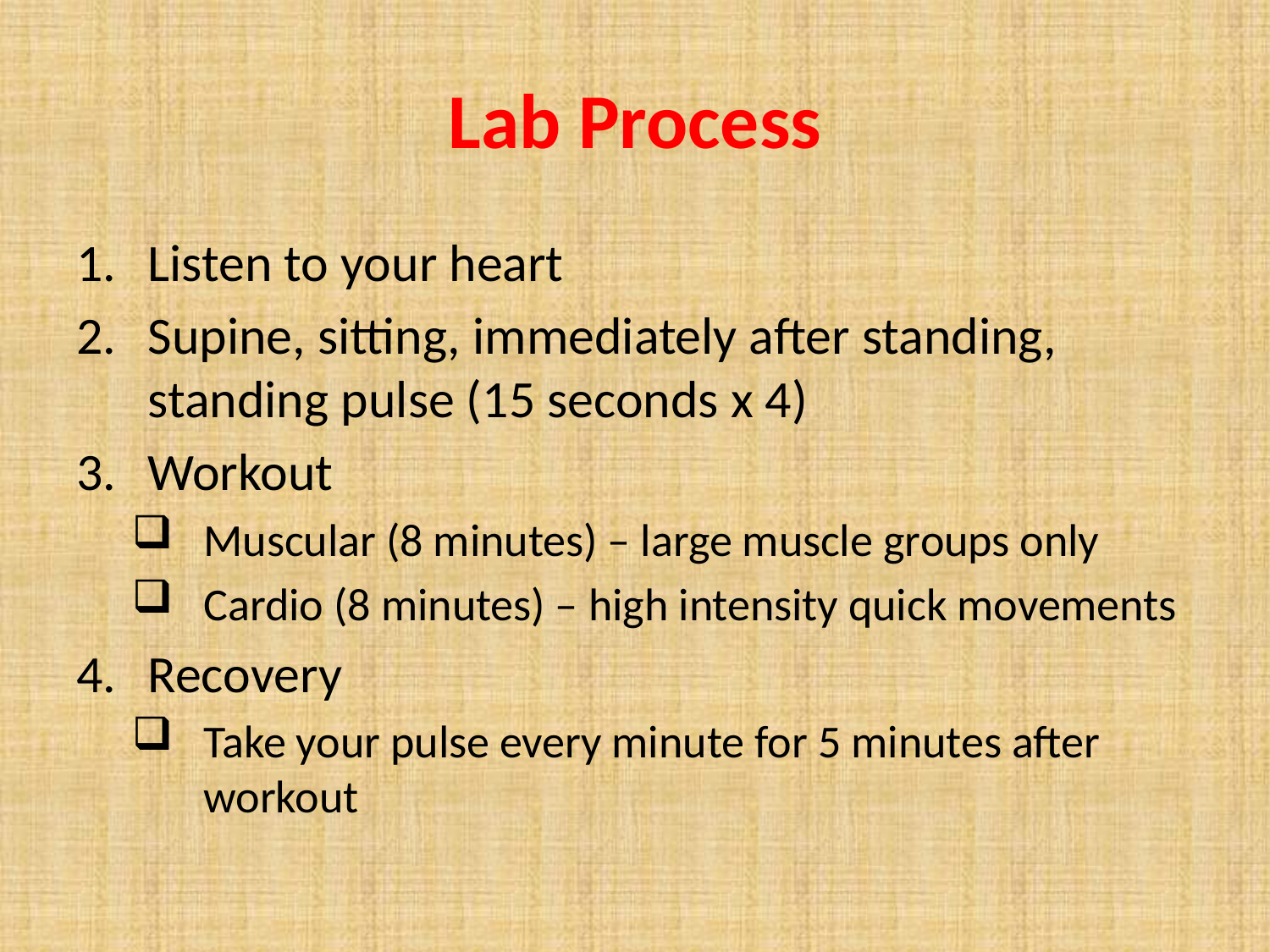

# Lab Process
Listen to your heart
Supine, sitting, immediately after standing, standing pulse (15 seconds x 4)
Workout
Muscular (8 minutes) – large muscle groups only
Cardio (8 minutes) – high intensity quick movements
Recovery
Take your pulse every minute for 5 minutes after workout